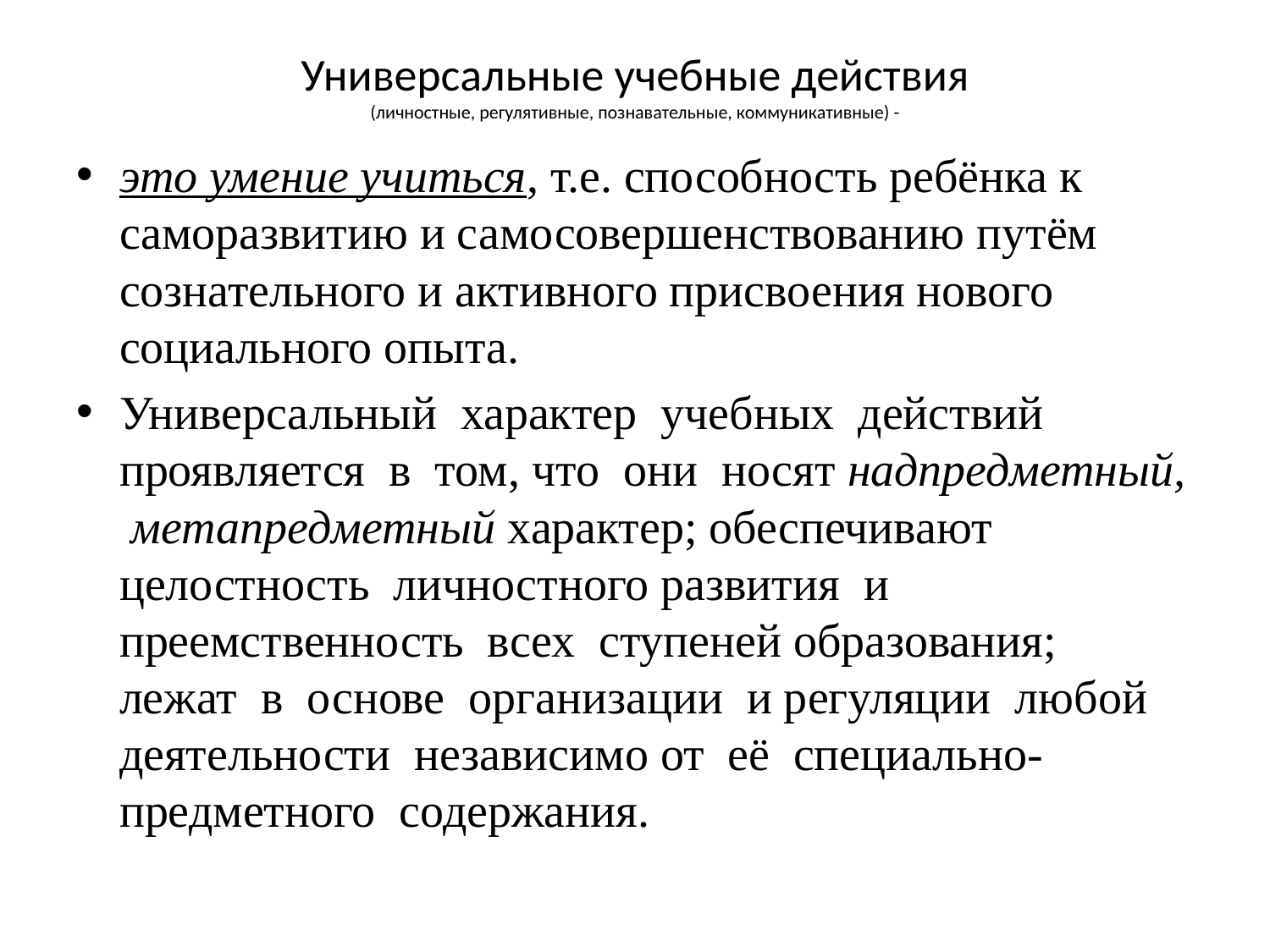

# Универсальные учебные действия (личностные, регулятивные, познавательные, коммуникативные) -
это умение учиться, т.е. способность ребёнка к саморазвитию и самосовершенствованию путём сознательного и активного присвоения нового социального опыта.
Универсальный  характер  учебных  действий проявляется  в  том, что  они  носят надпредметный,  метапредметный характер; обеспечивают  целостность  личностного развития  и  преемственность  всех  ступеней образования;  лежат  в  основе  организации  и регуляции  любой  деятельности  независимо от  её  специально-предметного  содержания.